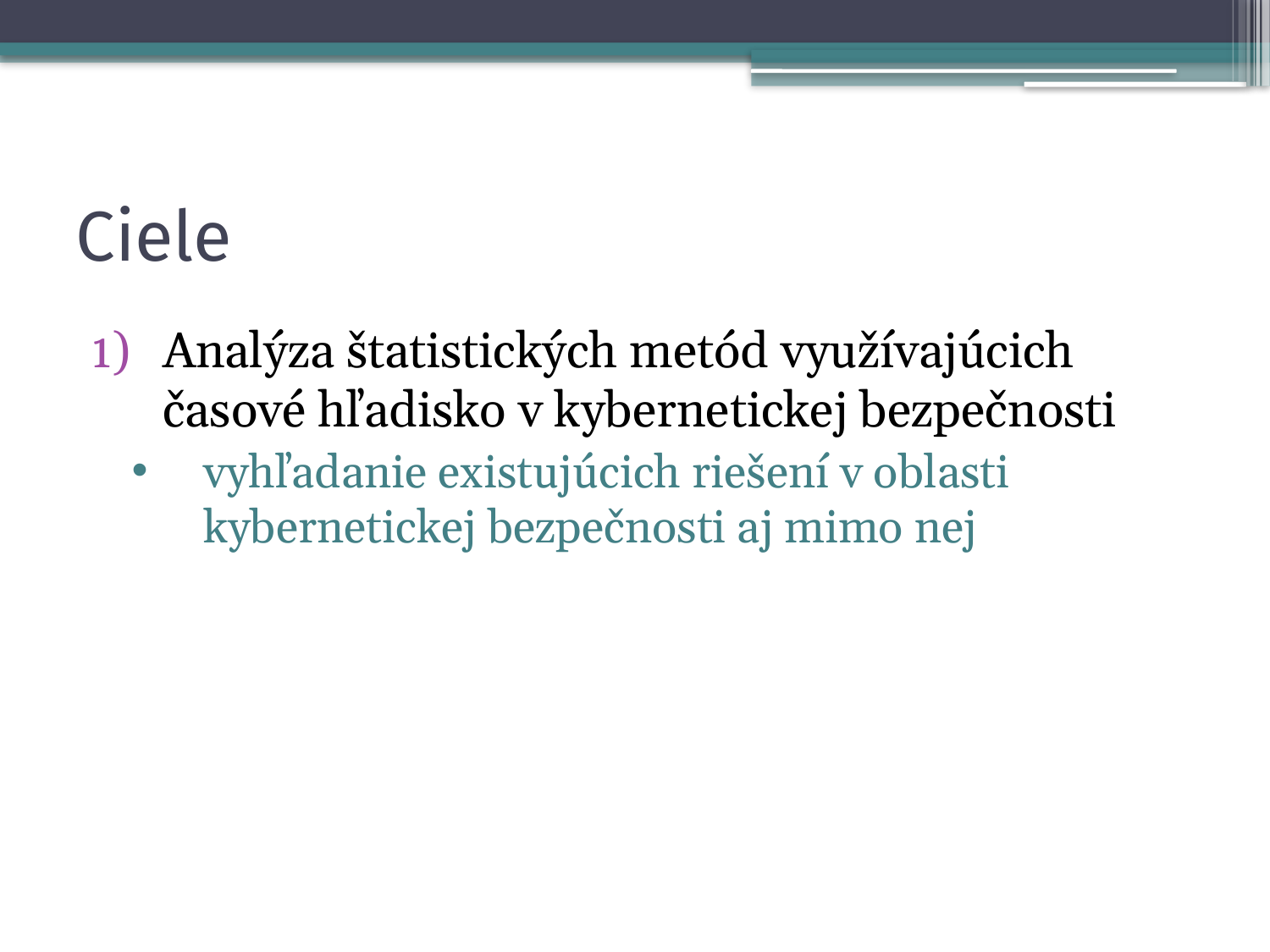

# Ciele
Analýza štatistických metód využívajúcich časové hľadisko v kybernetickej bezpečnosti
vyhľadanie existujúcich riešení v oblasti kybernetickej bezpečnosti aj mimo nej